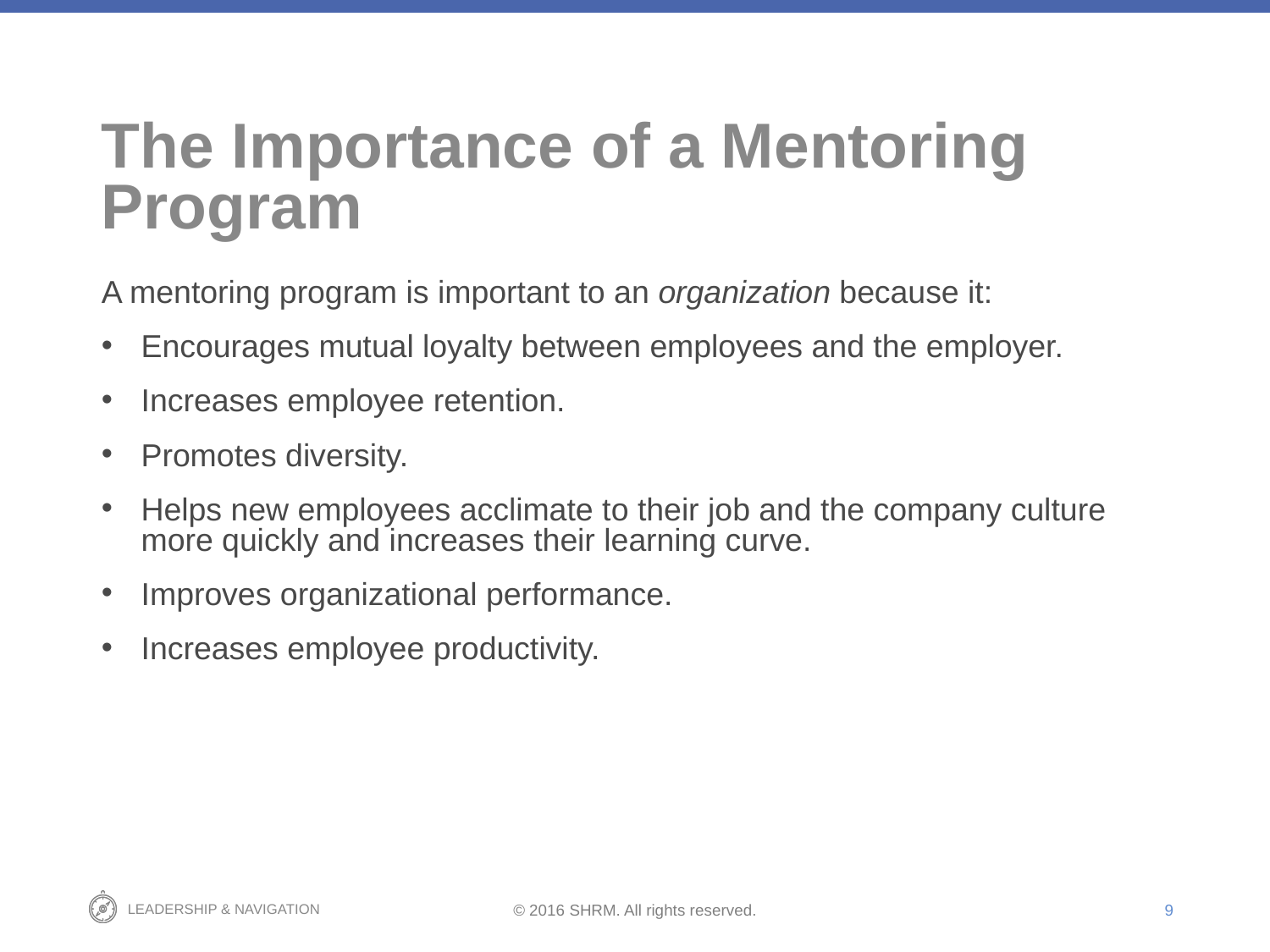

# The Importance of a Mentoring Program
A mentoring program is important to an organization because it:
Encourages mutual loyalty between employees and the employer.
Increases employee retention.
Promotes diversity.
Helps new employees acclimate to their job and the company culture more quickly and increases their learning curve.
Improves organizational performance.
Increases employee productivity.
9